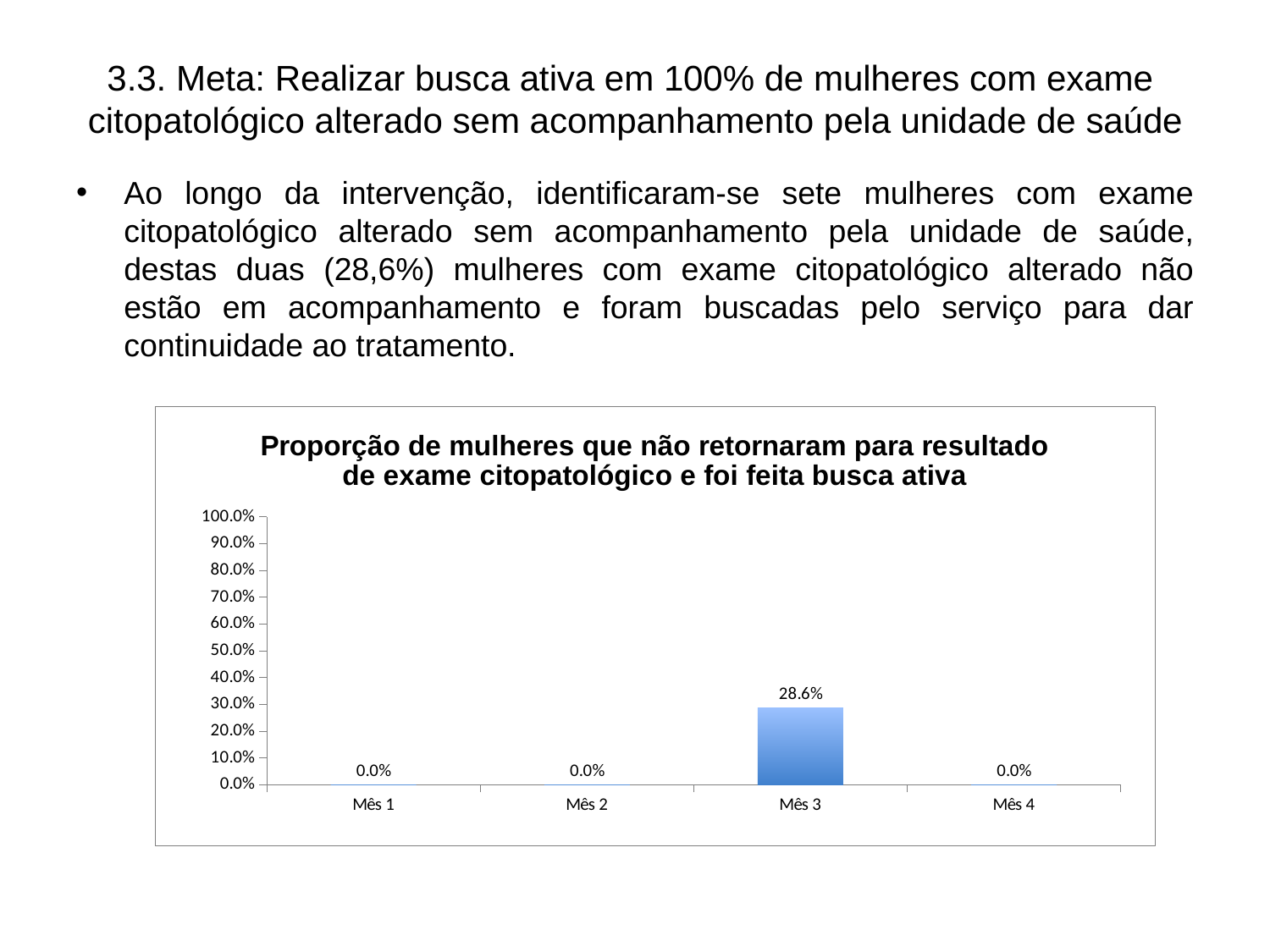

# 3.3. Meta: Realizar busca ativa em 100% de mulheres com exame citopatológico alterado sem acompanhamento pela unidade de saúde
Ao longo da intervenção, identificaram-se sete mulheres com exame citopatológico alterado sem acompanhamento pela unidade de saúde, destas duas (28,6%) mulheres com exame citopatológico alterado não estão em acompanhamento e foram buscadas pelo serviço para dar continuidade ao tratamento.

### Chart: Proporção de mulheres que não retornaram para resultado de exame citopatológico e foi feita busca ativa

| Category | Proporção de mulheres que não retornaram para resultado de exame citopatológico e e foi feita busca ativa |
|---|---|
| Mês 1 | 0.0 |
| Mês 2 | 0.0 |
| Mês 3 | 0.28571428571428614 |
| Mês 4 | 0.0 |